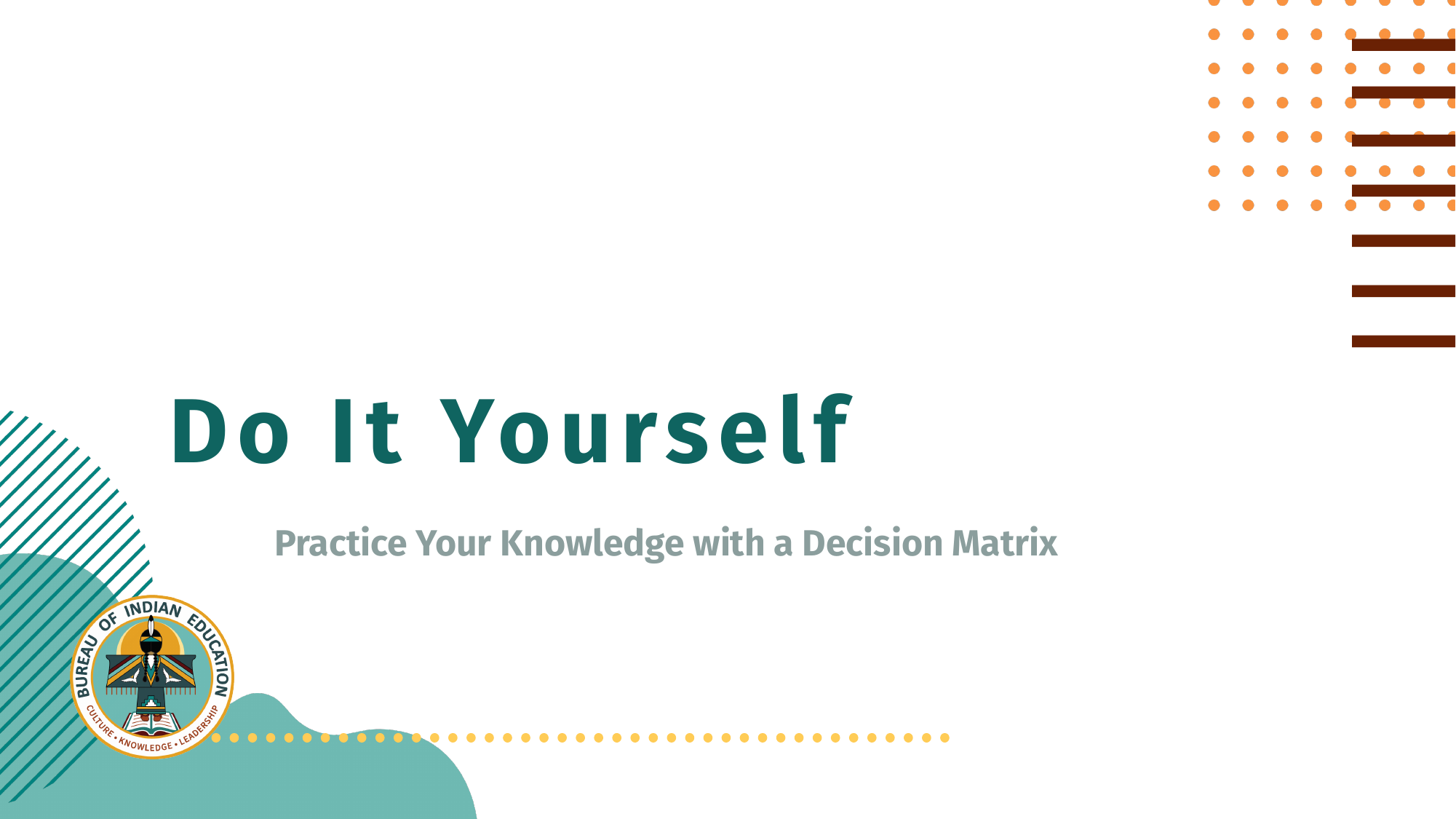

# Do It Yourself
Practice Your Knowledge with a Decision Matrix